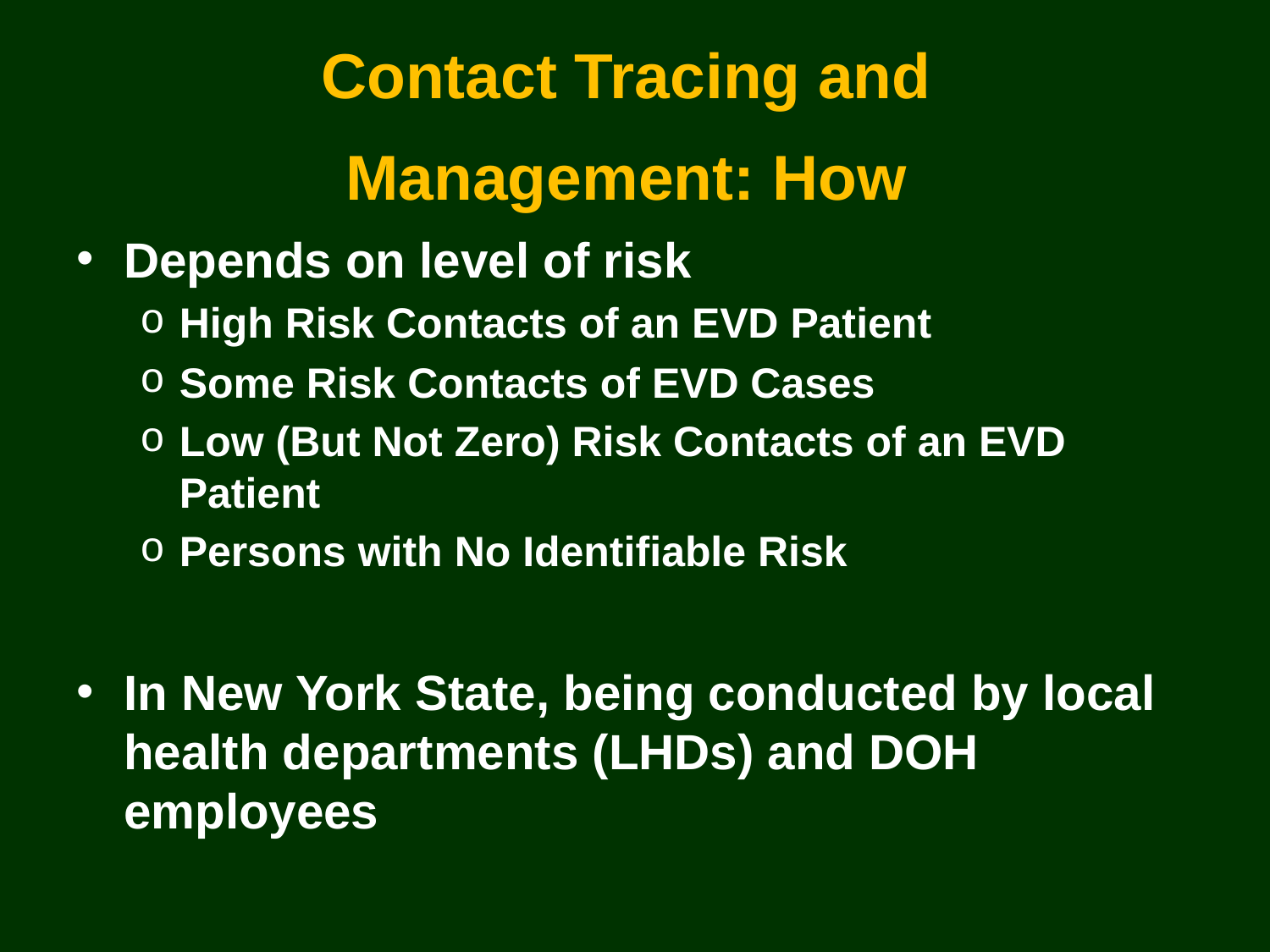

# Contact Tracing and Management: How
Depends on level of risk
High Risk Contacts of an EVD Patient
Some Risk Contacts of EVD Cases
Low (But Not Zero) Risk Contacts of an EVD Patient
Persons with No Identifiable Risk

In New York State, being conducted by local health departments (LHDs) and DOH employees